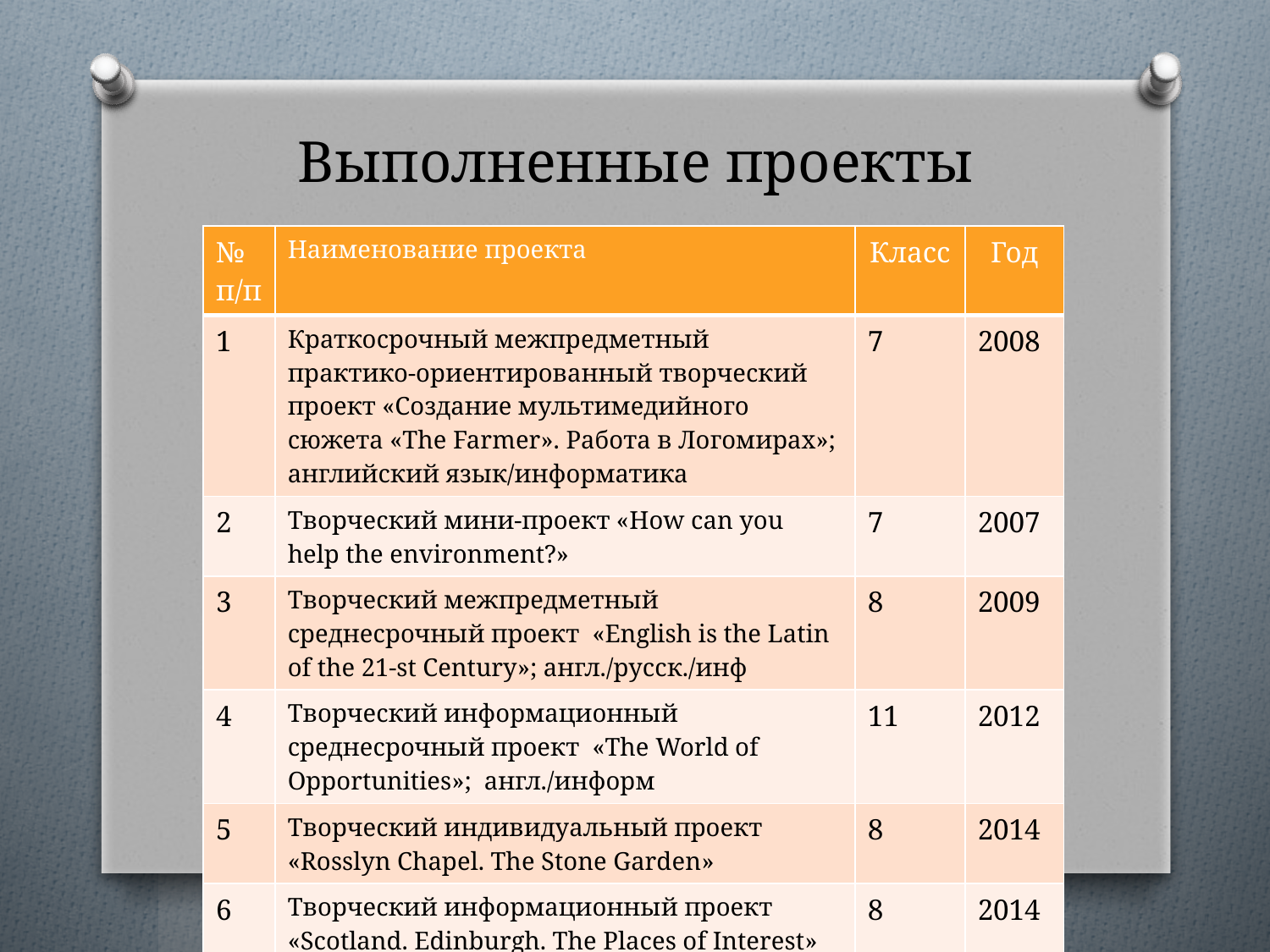

# Выполненные проекты
| № п/п | Наименование проекта | Класс | Год |
| --- | --- | --- | --- |
| 1 | Краткосрочный межпредметный практико-ориентированный творческий проект «Создание мультимедийного сюжета «The Farmer». Работа в Логомирах»; английский язык/информатика | 7 | 2008 |
| 2 | Творческий мини-проект «How can you help the environment?» | 7 | 2007 |
| 3 | Творческий межпредметный среднесрочный проект «English is the Latin of the 21-st Century»; англ./русск./инф | 8 | 2009 |
| 4 | Творческий информационный среднесрочный проект «The World of Opportunities»; англ./информ | 11 | 2012 |
| 5 | Творческий индивидуальный проект «Rosslyn Chapel. The Stone Garden» | 8 | 2014 |
| 6 | Творческий информационный проект «Scotland. Edinburgh. The Places of Interest» | 8 | 2014 |